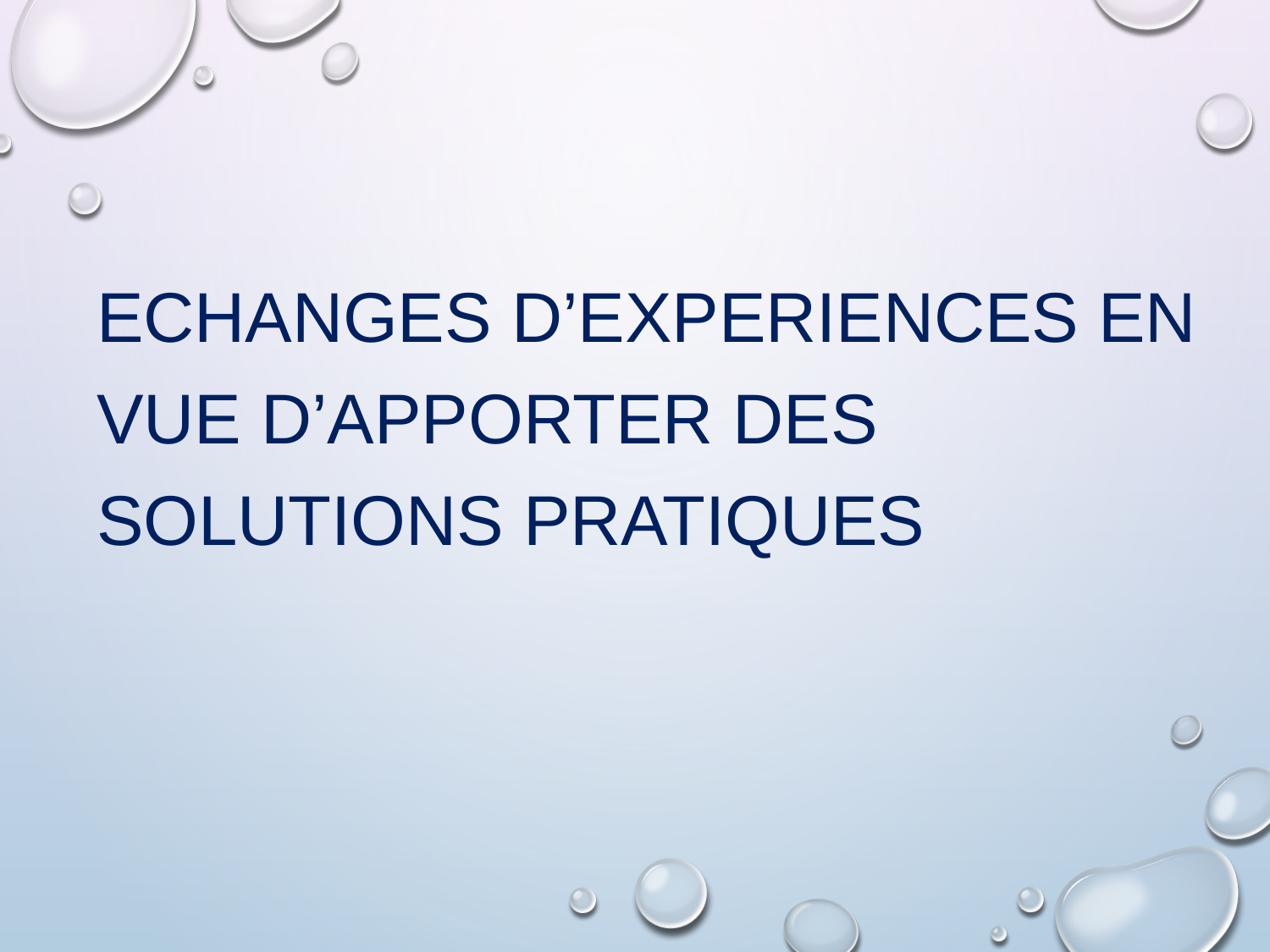

ECHANGES D’EXPERIENCES EN VUE D’APPORTER DES SOLUTIONS PRATIQUES